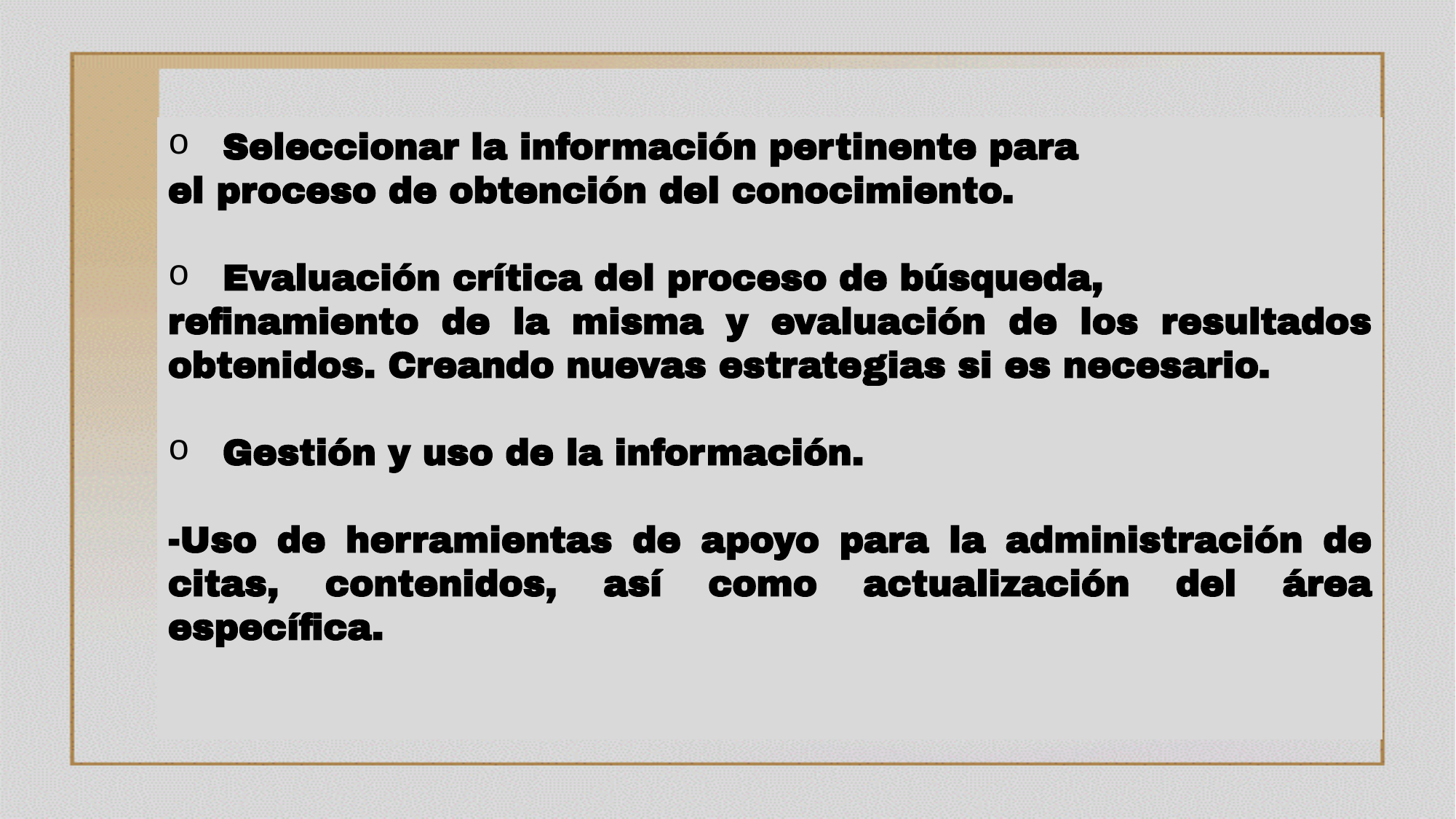

Seleccionar la información pertinente para
el proceso de obtención del conocimiento.

Evaluación crítica del proceso de búsqueda,
refinamiento de la misma y evaluación de los resultados obtenidos. Creando nuevas estrategias si es necesario.

Gestión y uso de la información.

-Uso de herramientas de apoyo para la administración de citas, contenidos, así como actualización del área específica.